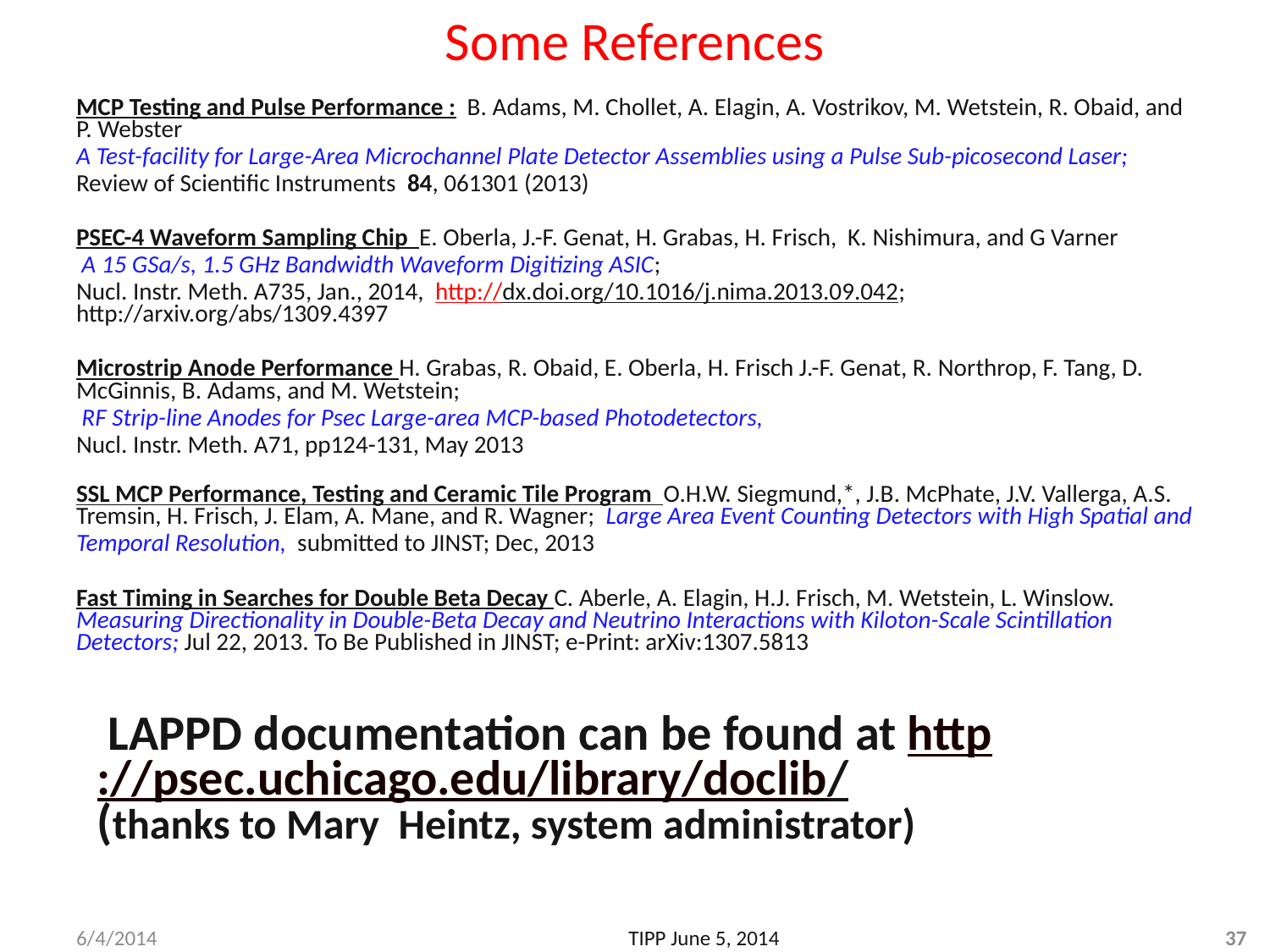

# Some References
MCP Testing and Pulse Performance :  B. Adams, M. Chollet, A. Elagin, A. Vostrikov, M. Wetstein, R. Obaid, and P. Webster
A Test-facility for Large-Area Microchannel Plate Detector Assemblies using a Pulse Sub-picosecond Laser;
Review of Scientific Instruments  84, 061301 (2013)

PSEC-4 Waveform Sampling Chip  E. Oberla, J.-F. Genat, H. Grabas, H. Frisch,  K. Nishimura, and G Varner
 A 15 GSa/s, 1.5 GHz Bandwidth Waveform Digitizing ASIC;
Nucl. Instr. Meth. A735, Jan., 2014,  http://dx.doi.org/10.1016/j.nima.2013.09.042; http://arxiv.org/abs/1309.4397

Microstrip Anode Performance H. Grabas, R. Obaid, E. Oberla, H. Frisch J.-F. Genat, R. Northrop, F. Tang, D. McGinnis, B. Adams, and M. Wetstein;
 RF Strip-line Anodes for Psec Large-area MCP-based Photodetectors,
Nucl. Instr. Meth. A71, pp124-131, May 2013
SSL MCP Performance, Testing and Ceramic Tile Program  O.H.W. Siegmund,*, J.B. McPhate, J.V. Vallerga, A.S. Tremsin, H. Frisch, J. Elam, A. Mane, and R. Wagner;  Large Area Event Counting Detectors with High Spatial and
Temporal Resolution,  submitted to JINST; Dec, 2013

Fast Timing in Searches for Double Beta Decay C. Aberle, A. Elagin, H.J. Frisch, M. Wetstein, L. Winslow. Measuring Directionality in Double-Beta Decay and Neutrino Interactions with Kiloton-Scale Scintillation Detectors; Jul 22, 2013. To Be Published in JINST; e-Print: arXiv:1307.5813

 LAPPD documentation can be found at http://psec.uchicago.edu/library/doclib/
(thanks to Mary  Heintz, system administrator)
6/4/2014
TIPP June 5, 2014
37